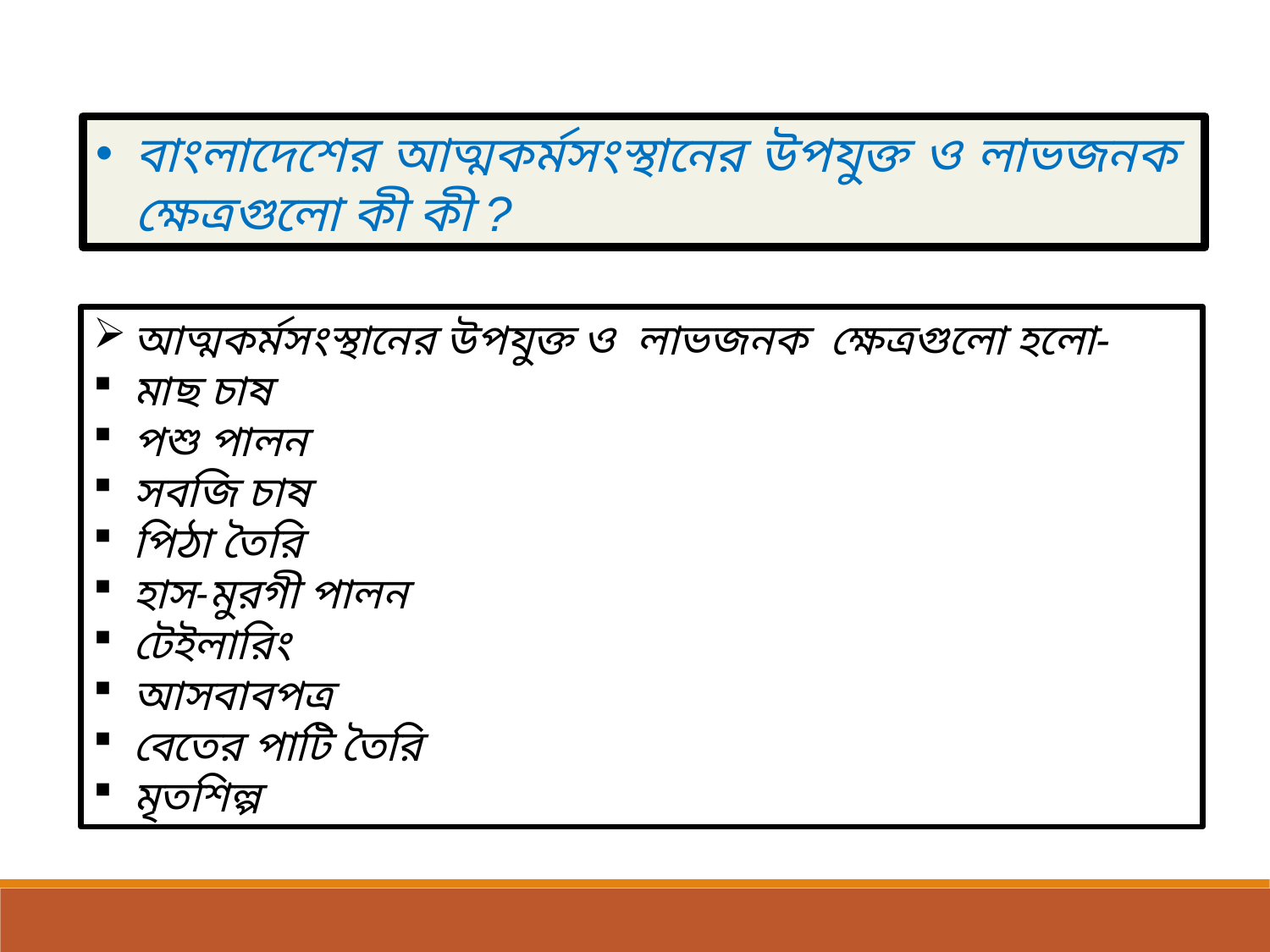

বাংলাদেশের আত্মকর্মসংস্থানের উপযুক্ত ও লাভজনক  ক্ষেত্রগুলো কী কী ?
আত্মকর্মসংস্থানের উপযুক্ত ও  লাভজনক  ক্ষেত্রগুলো হলো-
মাছ চাষ
পশু পালন
সবজি চাষ
পিঠা তৈরি
হাস-মুরগী পালন
টেইলারিং
আসবাবপত্র
বেতের পাটি তৈরি
মৃতশিল্প